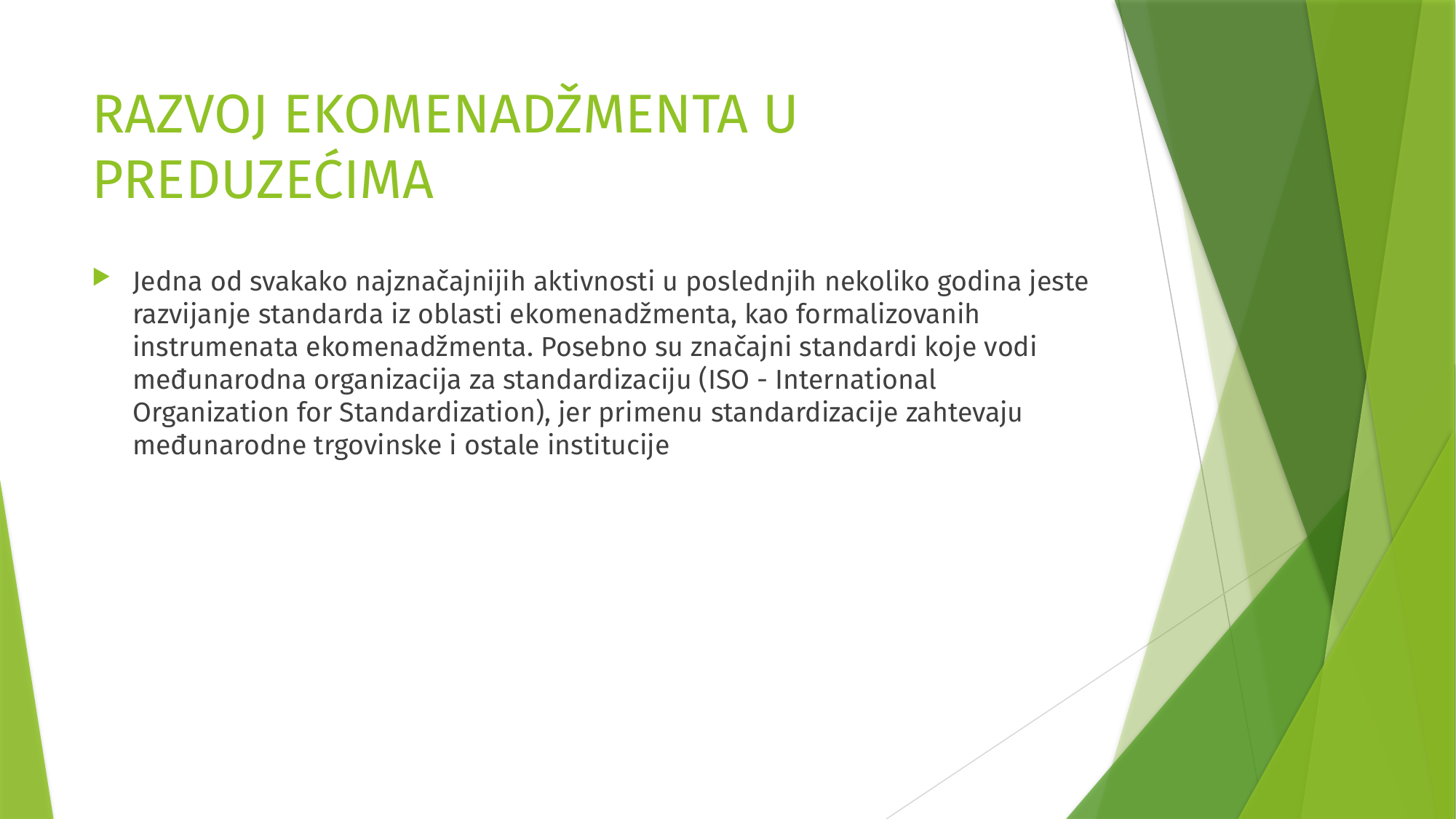

# RAZVOJ EKOMENADŽMENTA U PREDUZEĆIMA
Jedna od svakako najznačajnijih aktivnosti u poslednjih nekoliko godina jeste razvijanje standarda iz oblasti ekomenadžmenta, kao formalizovanih instrumenata ekomenadžmenta. Posebno su značajni standardi koje vodi međunarodna organizacija za standardizaciju (ISO - International Organization for Standardization), jer primenu standardizacije zahtevaju međunarodne trgovinske i ostale institucije